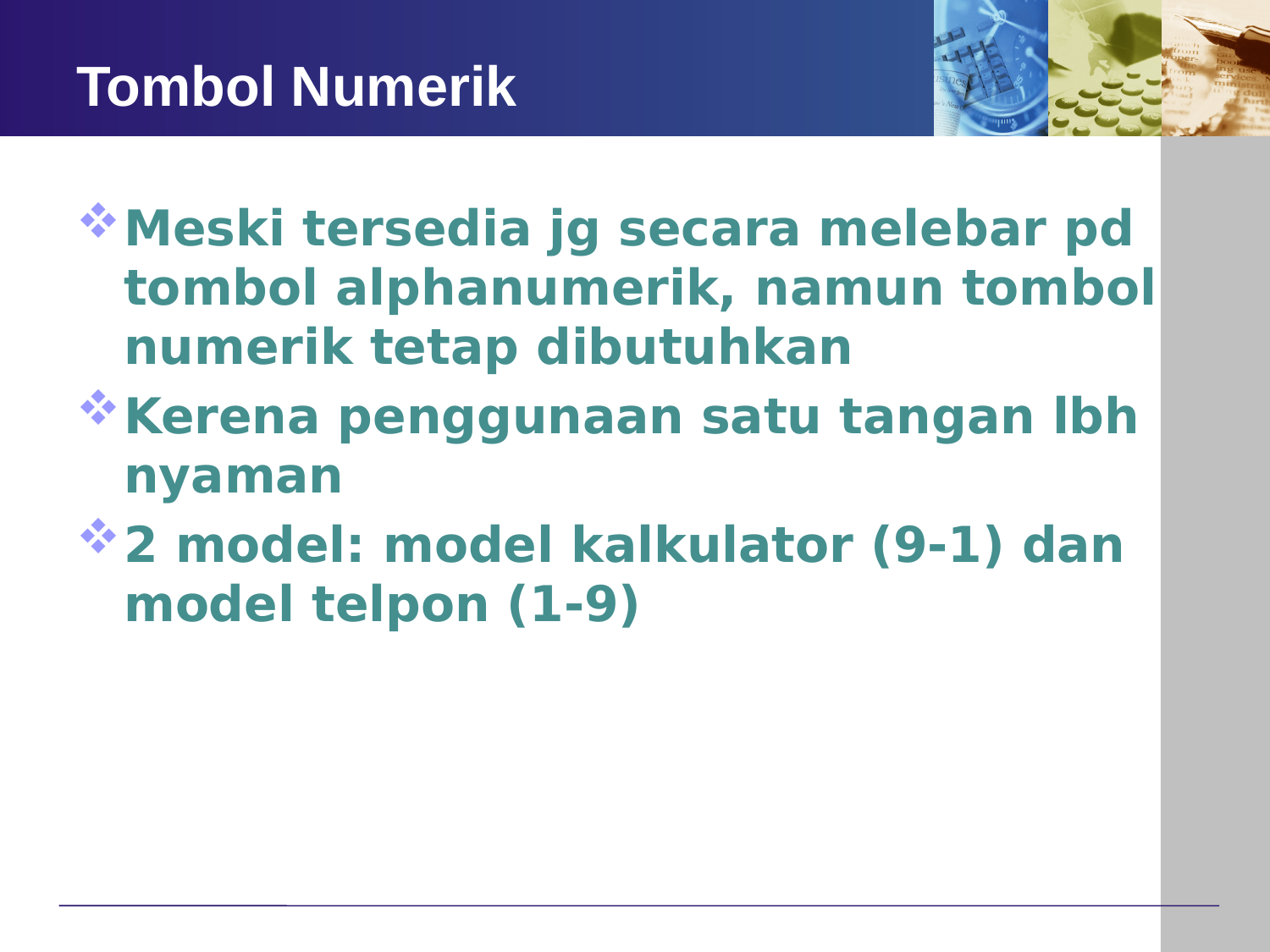

# Tombol Numerik
Meski tersedia jg secara melebar pd tombol alphanumerik, namun tombol numerik tetap dibutuhkan
Kerena penggunaan satu tangan lbh nyaman
2 model: model kalkulator (9-1) dan model telpon (1-9)